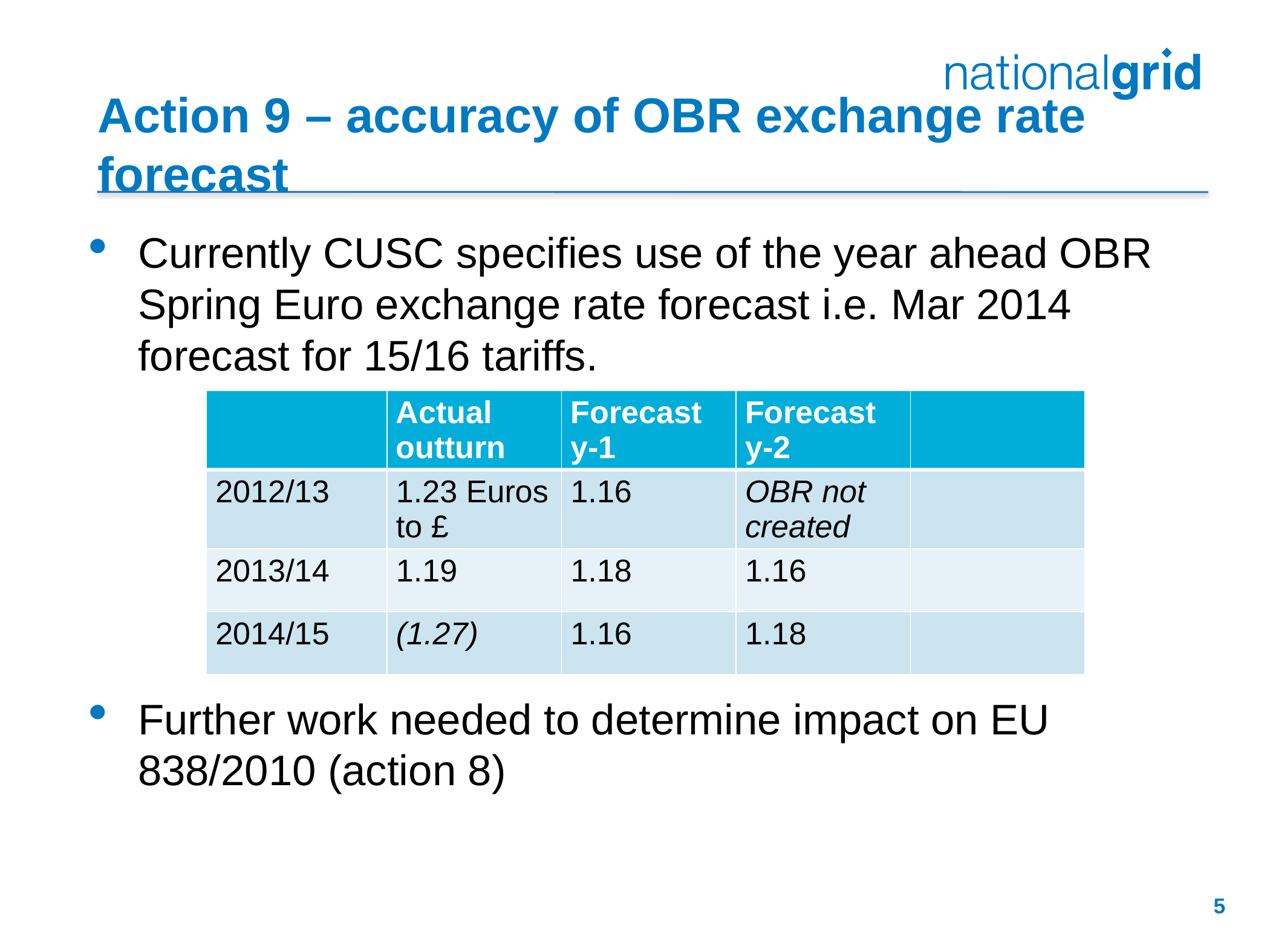

# Action 9 – accuracy of OBR exchange rate forecast
Currently CUSC specifies use of the year ahead OBR Spring Euro exchange rate forecast i.e. Mar 2014 forecast for 15/16 tariffs.

Further work needed to determine impact on EU 838/2010 (action 8)
|  | Actual outturn | Forecast y-1 | Forecast y-2 |  |
| --- | --- | --- | --- | --- |
| 2012/13 | 1.23 Euros to £ | 1.16 | OBR not created |  |
| 2013/14 | 1.19 | 1.18 | 1.16 |  |
| 2014/15 | (1.27) | 1.16 | 1.18 |  |
5